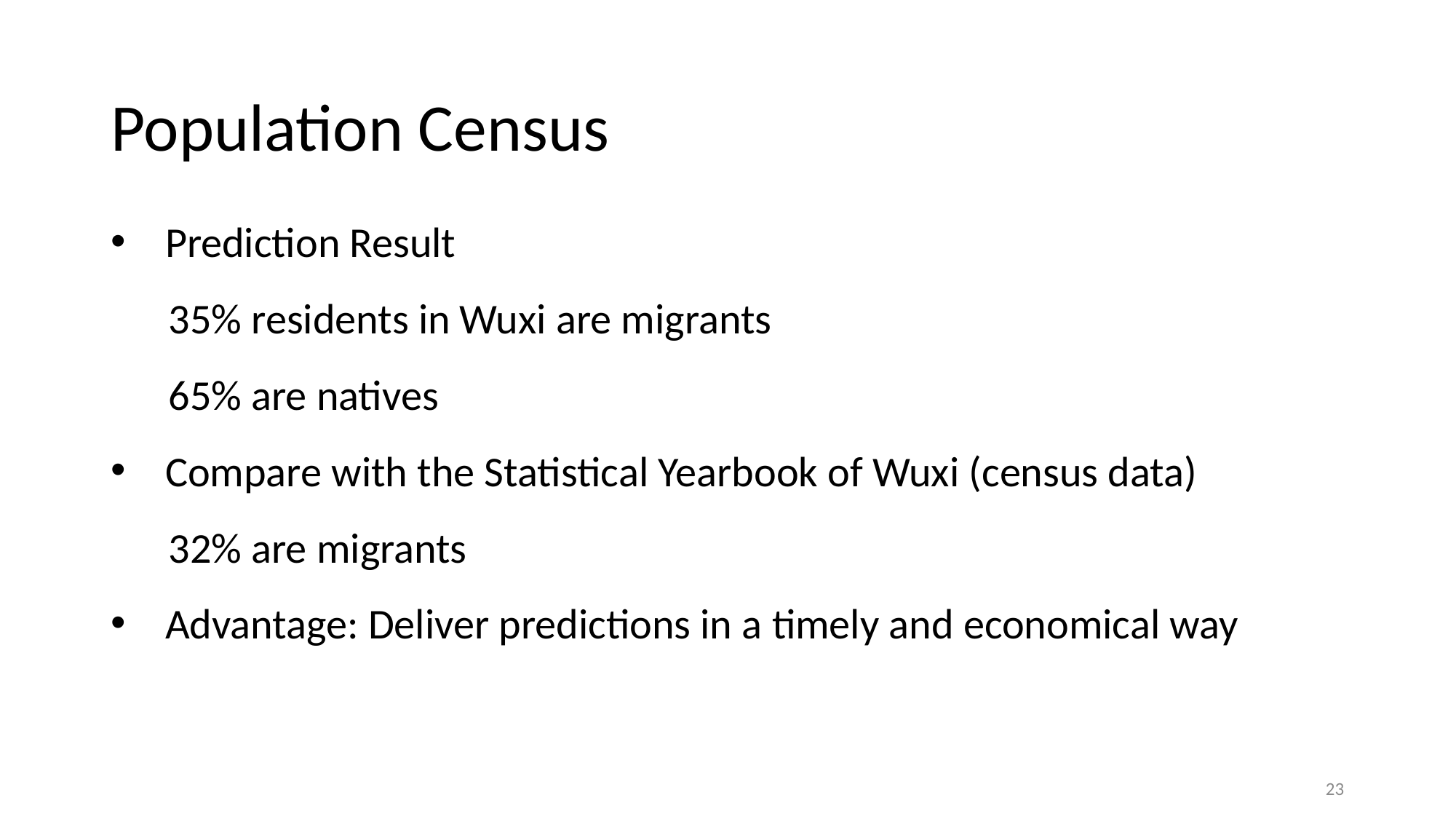

# Population Census
Prediction Result
      35% residents in Wuxi are migrants
      65% are natives
Compare with the Statistical Yearbook of Wuxi (census data)
      32% are migrants
Advantage: Deliver predictions in a timely and economical way
23